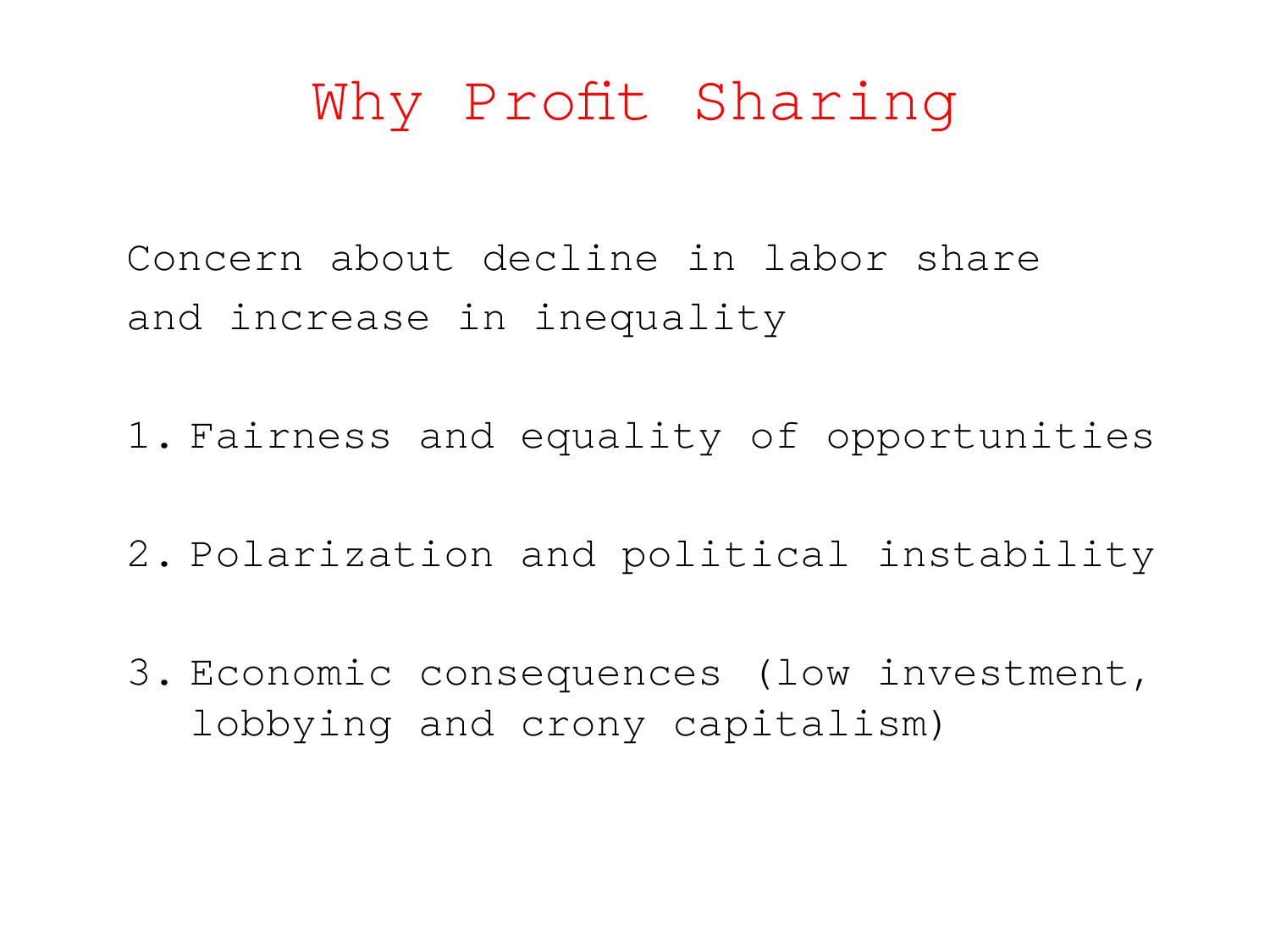

# Why Profit Sharing
Concern about decline in labor share
and increase in inequality

Fairness and equality of opportunities

Polarization and political instability

Economic consequences (low investment, lobbying and crony capitalism)